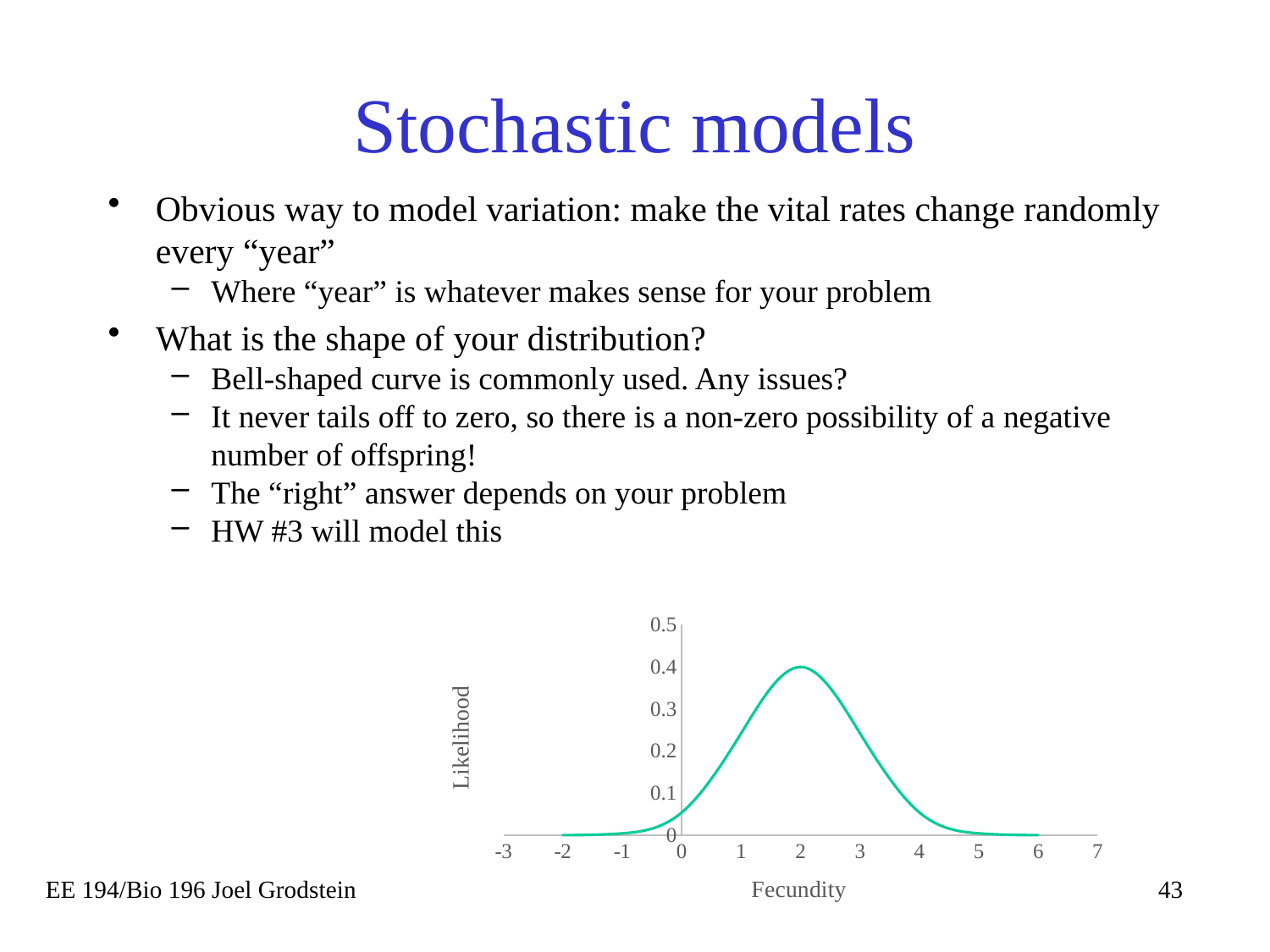

# Stochastic models
Obvious way to model variation: make the vital rates change randomly every “year”
Where “year” is whatever makes sense for your problem
What is the shape of your distribution?
Bell-shaped curve is commonly used. Any issues?
It never tails off to zero, so there is a non-zero possibility of a negative number of offspring!
The “right” answer depends on your problem
HW #3 will model this

### Chart

| Category | Y-Values |
|---|---|
EE 194/Bio 196 Joel Grodstein